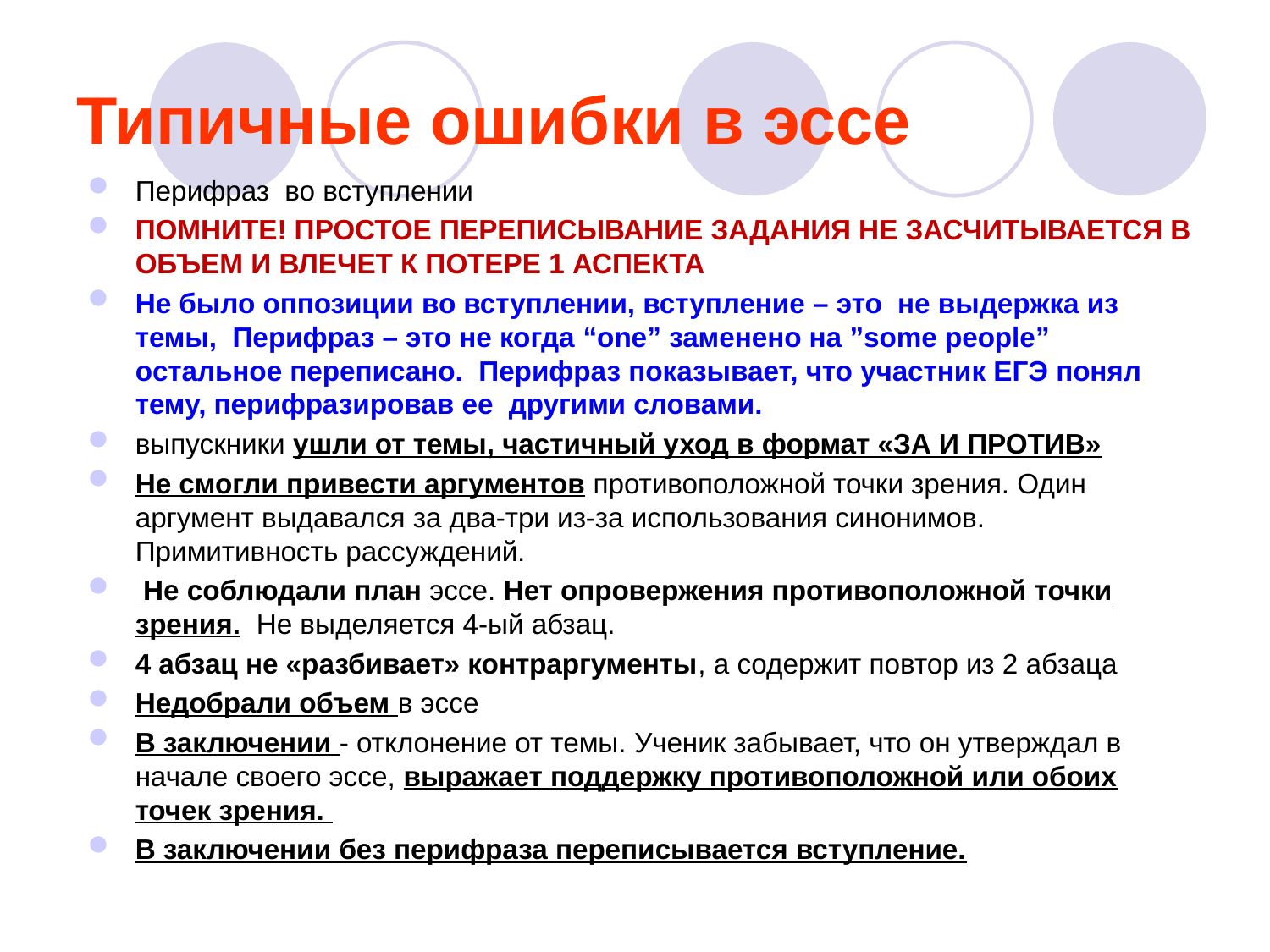

# Типичные ошибки в эссе
Перифраз  во вступлении
ПОМНИТЕ! ПРОСТОЕ ПЕРЕПИСЫВАНИЕ ЗАДАНИЯ НЕ ЗАСЧИТЫВАЕТСЯ В ОБЪЕМ И ВЛЕЧЕТ К ПОТЕРЕ 1 АСПЕКТА
Не было оппозиции во вступлении, вступление – это  не выдержка из темы,  Перифраз – это не когда “one” заменено на ”some people” остальное переписано.  Перифраз показывает, что участник ЕГЭ понял тему, перифразировав ее  другими словами.
выпускники ушли от темы, частичный уход в формат «ЗА И ПРОТИВ»
Не смогли привести аргументов противоположной точки зрения. Один аргумент выдавался за два-три из-за использования синонимов.  Примитивность рассуждений.
 Не соблюдали план эссе. Нет опровержения противоположной точки зрения.  Не выделяется 4-ый абзац.
4 абзац не «разбивает» контраргументы, а содержит повтор из 2 абзаца
Недобрали объем в эссе
В заключении - отклонение от темы. Ученик забывает, что он утверждал в начале своего эссе, выражает поддержку противоположной или обоих точек зрения.
В заключении без перифраза переписывается вступление.